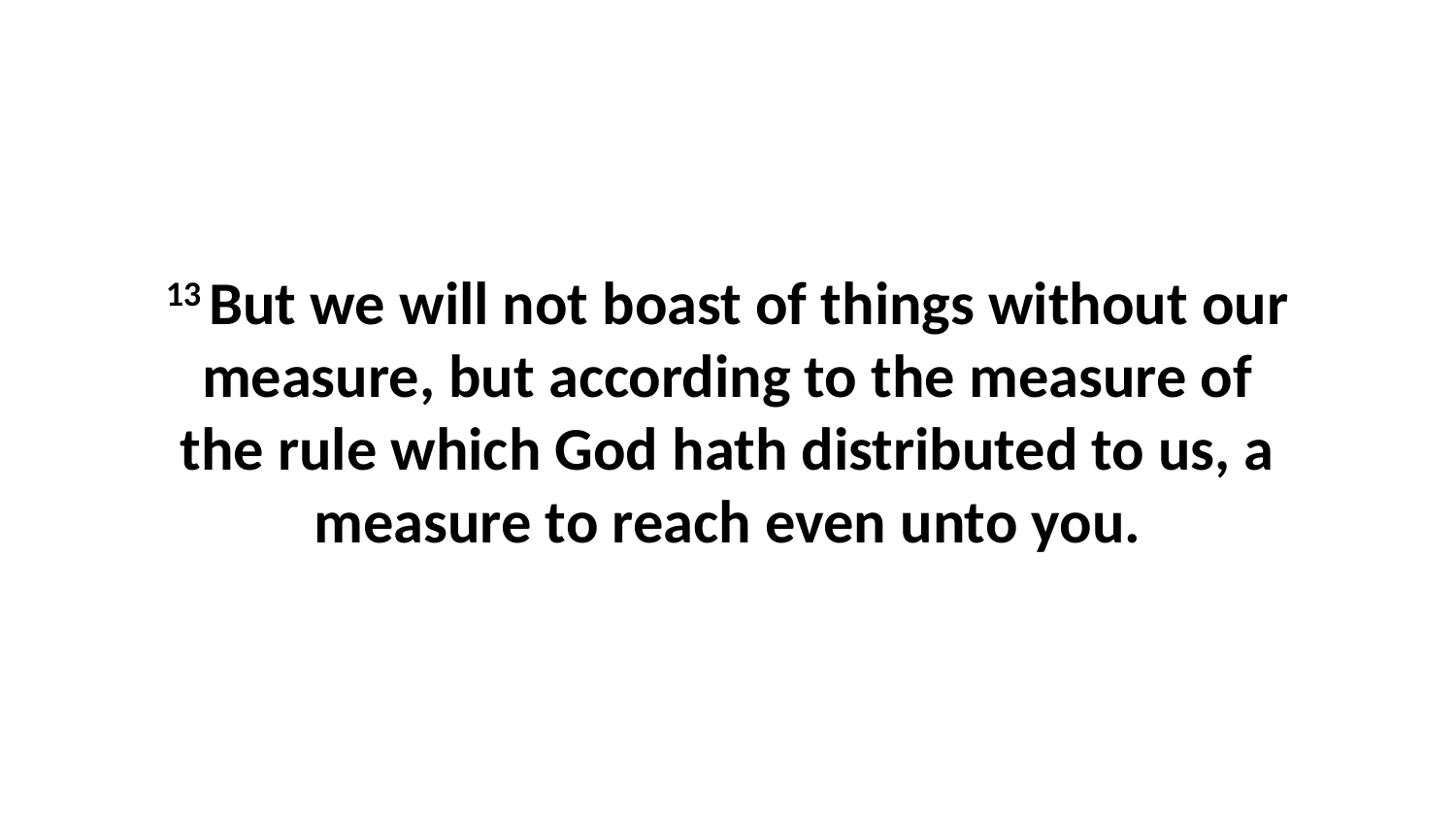

13 But we will not boast of things without our measure, but according to the measure of the rule which God hath distributed to us, a measure to reach even unto you.